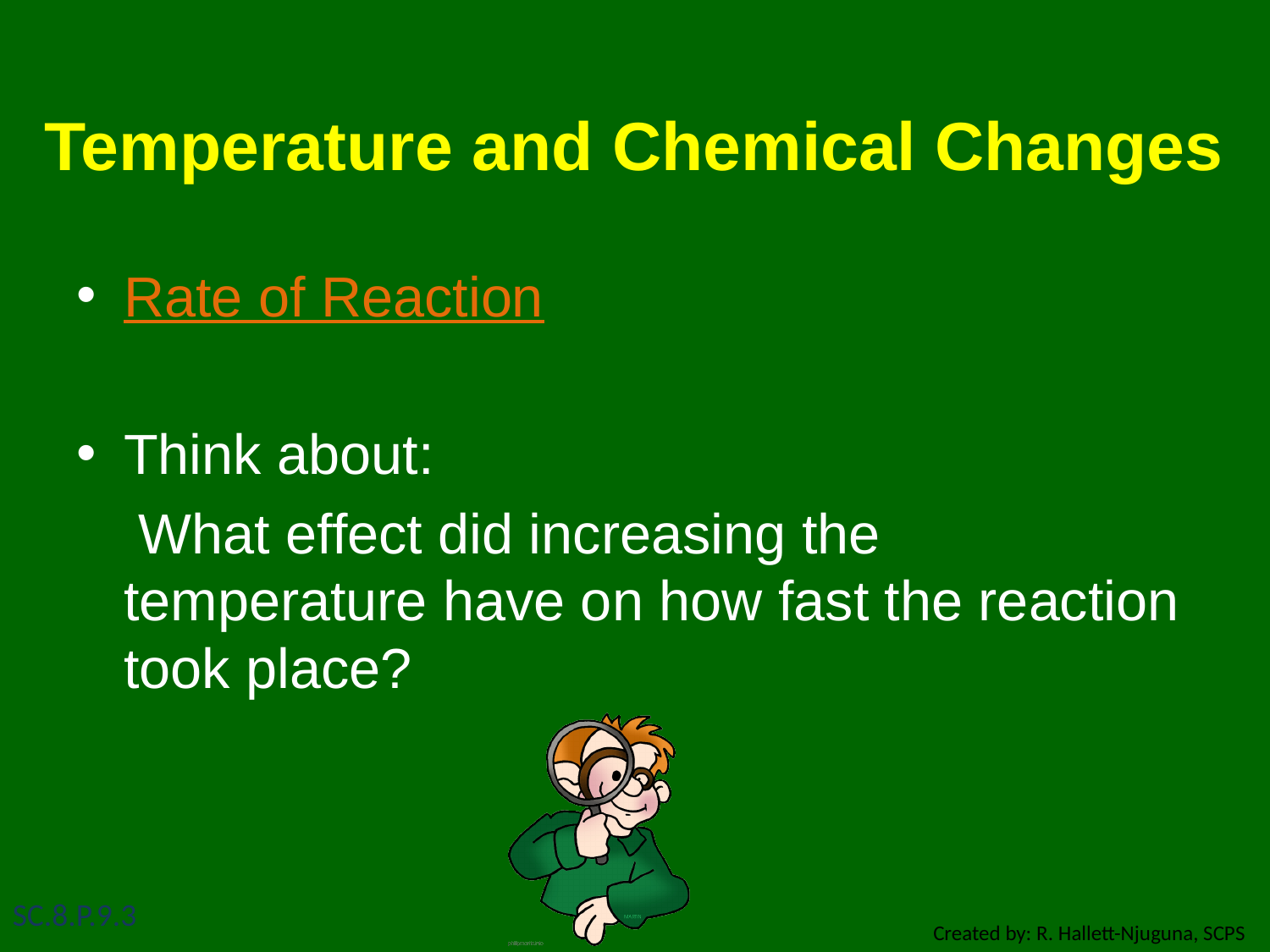

# Temperature and Chemical Changes
Rate of Reaction

Think about:
    What effect did increasing the temperature have on how fast the reaction took place?
SC.8.P.9.3